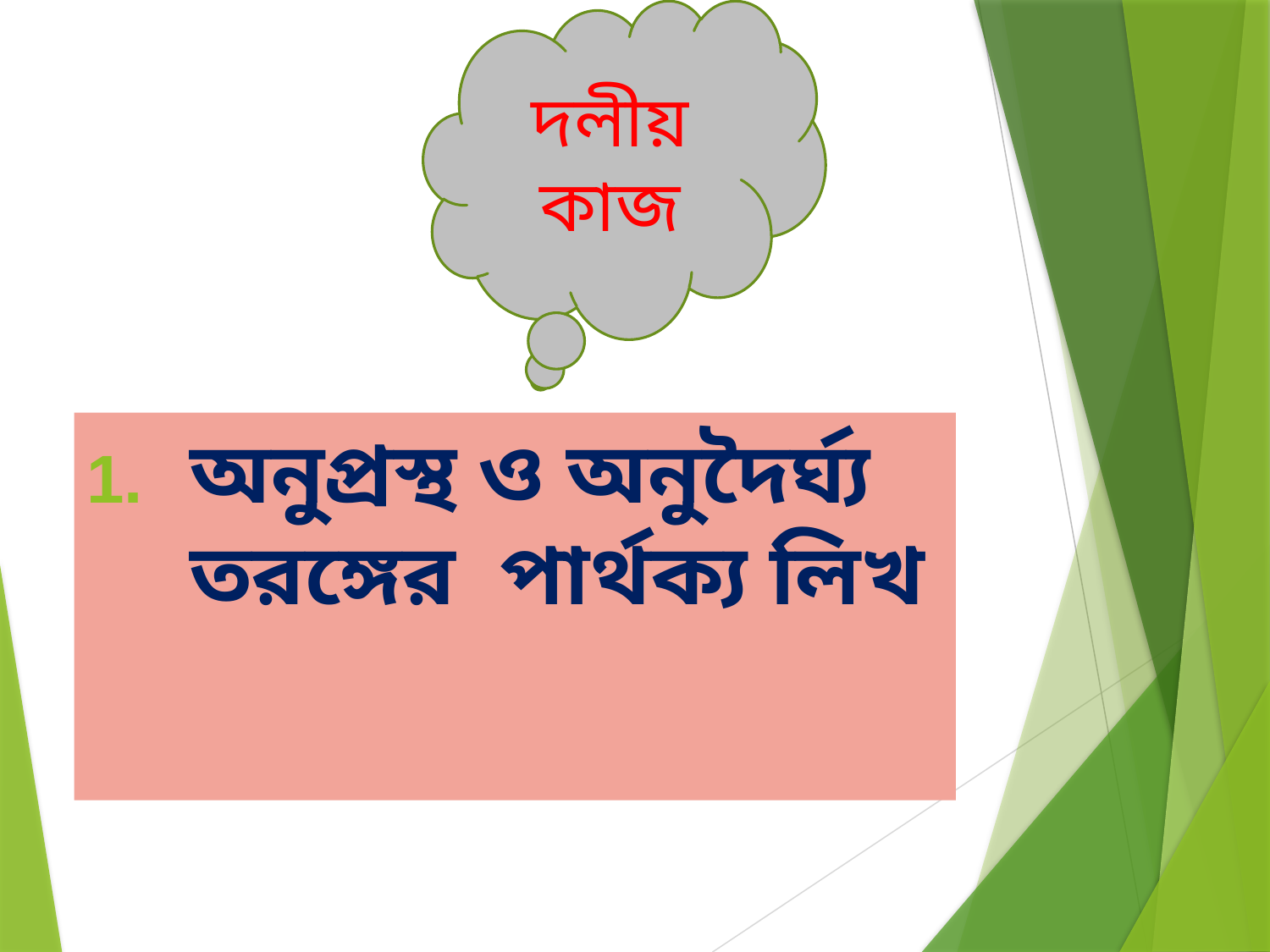

দলীয় কাজ
অনুপ্রস্থ ও অনুদৈর্ঘ্য  তরঙ্গের  পার্থক্য লিখ